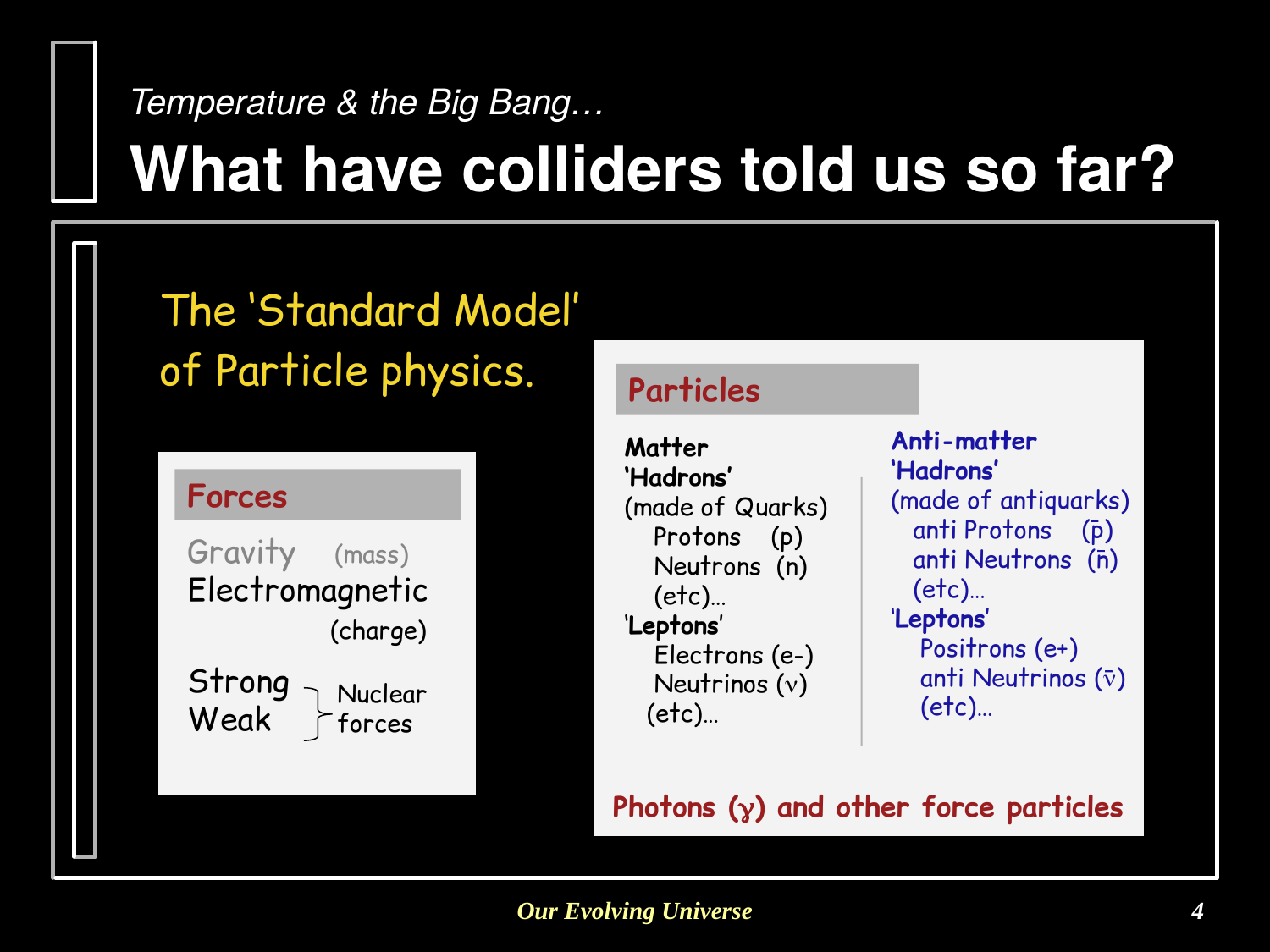

# Temperature & the Big Bang… What have colliders told us so far?
The ‘Standard Model’
of Particle physics.

Particles

Matter
‘Hadrons’
(made of Quarks)
    Protons    (p)
    Neutrons  (n)
    (etc)…
‘Leptons’
    Electrons (e-)
    Neutrinos (ν)
   (etc)…

Forces
Gravity    (mass)
Electromagnetic
               (charge)
Strong
Weak
Nuclear
forces

Anti-matter
‘Hadrons’
(made of antiquarks)
   anti Protons    (p)
   anti Neutrons  (n)
   (etc)…
‘Leptons’
    Positrons (e+)
    anti Neutrinos (ν)
    (etc)…

Photons (γ) and other force particles

Our Evolving Universe
4